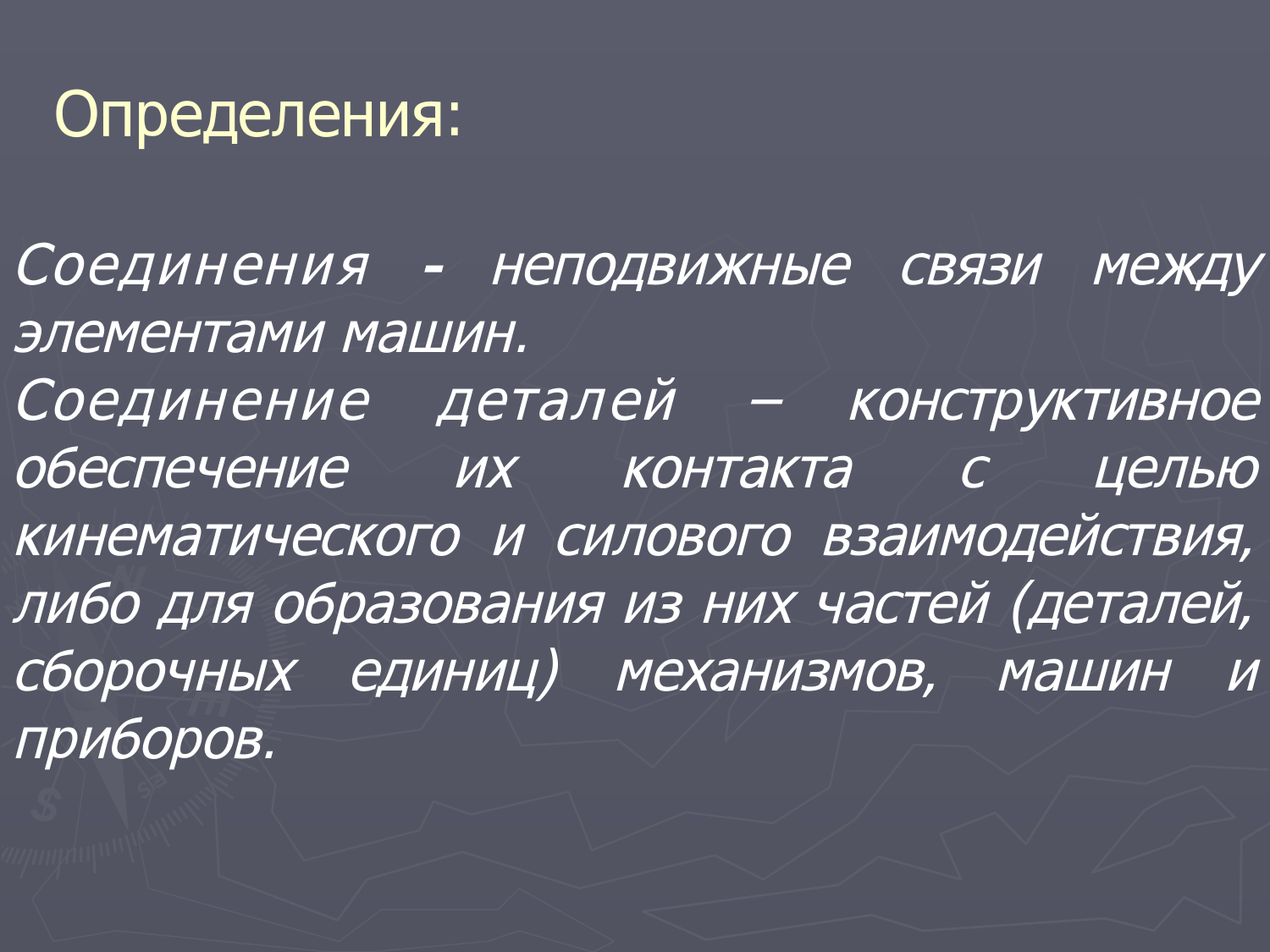

Определения:
Соединения − неподвижные связи между элементами машин.
Соединение деталей – конструктивное обеспечение их контакта с целью кинематического и силового взаимодействия, либо для образования из них частей (деталей, сборочных единиц) механизмов, машин и приборов.